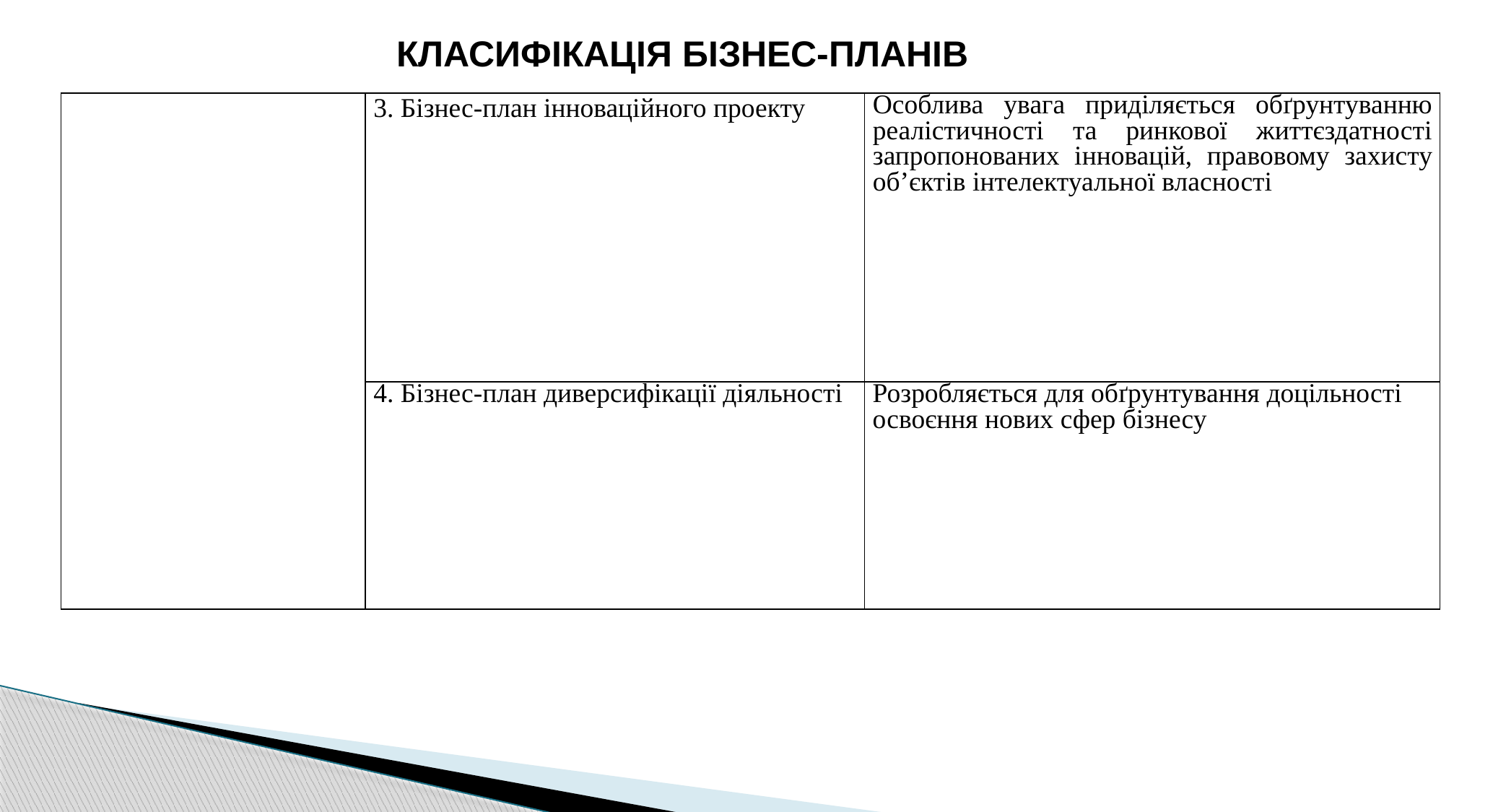

КЛАСИФІКАЦІЯ БІЗНЕС-ПЛАНІВ
|  | 3. Бізнес-план інноваційного проекту | Особлива увага приділяється обґрунтуванню реалістичності та ринкової життєздатності запропонованих інновацій, правовому захисту об’єктів інтелектуальної власності |
| --- | --- | --- |
|  | 4. Бізнес-план диверсифікації діяльності | Розробляється для обґрунтування доцільності освоєння нових сфер бізнесу |